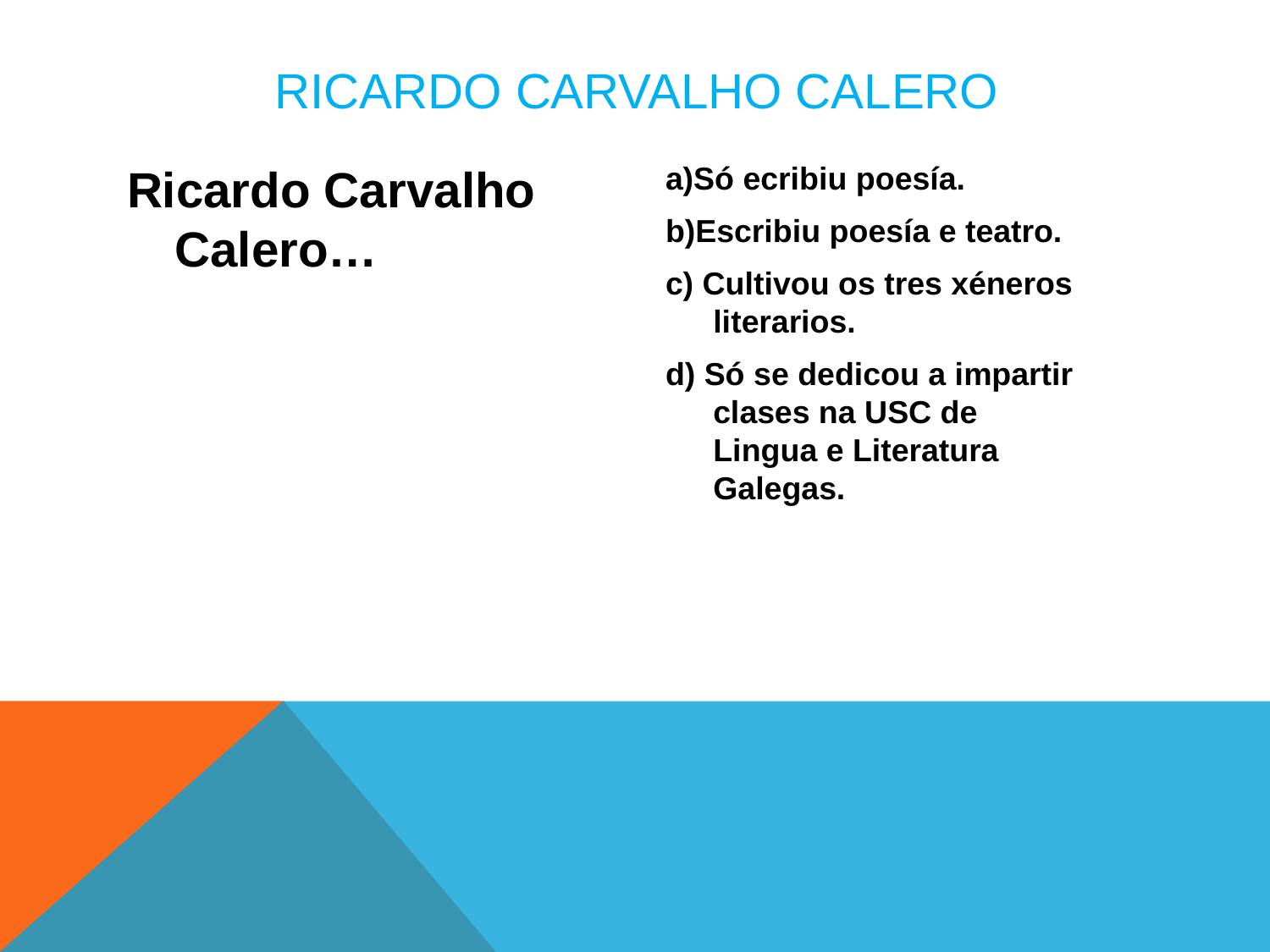

# RICARDO CARVALHO CALERO
Ricardo Carvalho Calero…
a)Só ecribiu poesía.
b)Escribiu poesía e teatro.
c) Cultivou os tres xéneros literarios.
d) Só se dedicou a impartir clases na USC de Lingua e Literatura Galegas.